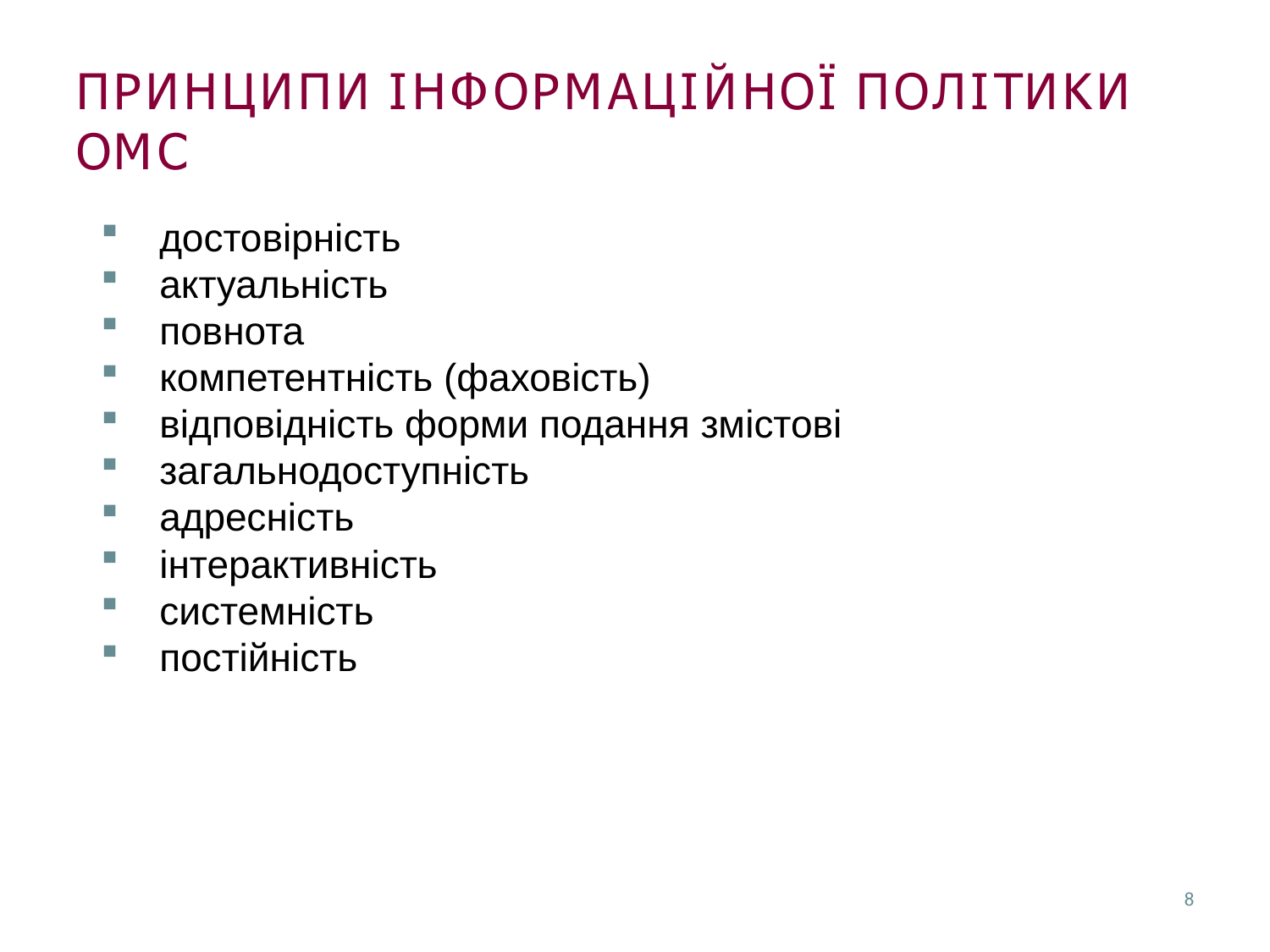

# Принципи ІНФОРМАЦІЙНОЇ ПОЛІТИКИ ОМС
достовірність
актуальність
повнота
компетентність (фаховість)
відповідність форми подання змістові
загальнодоступність
адресність
інтерактивність
системність
постійність
8